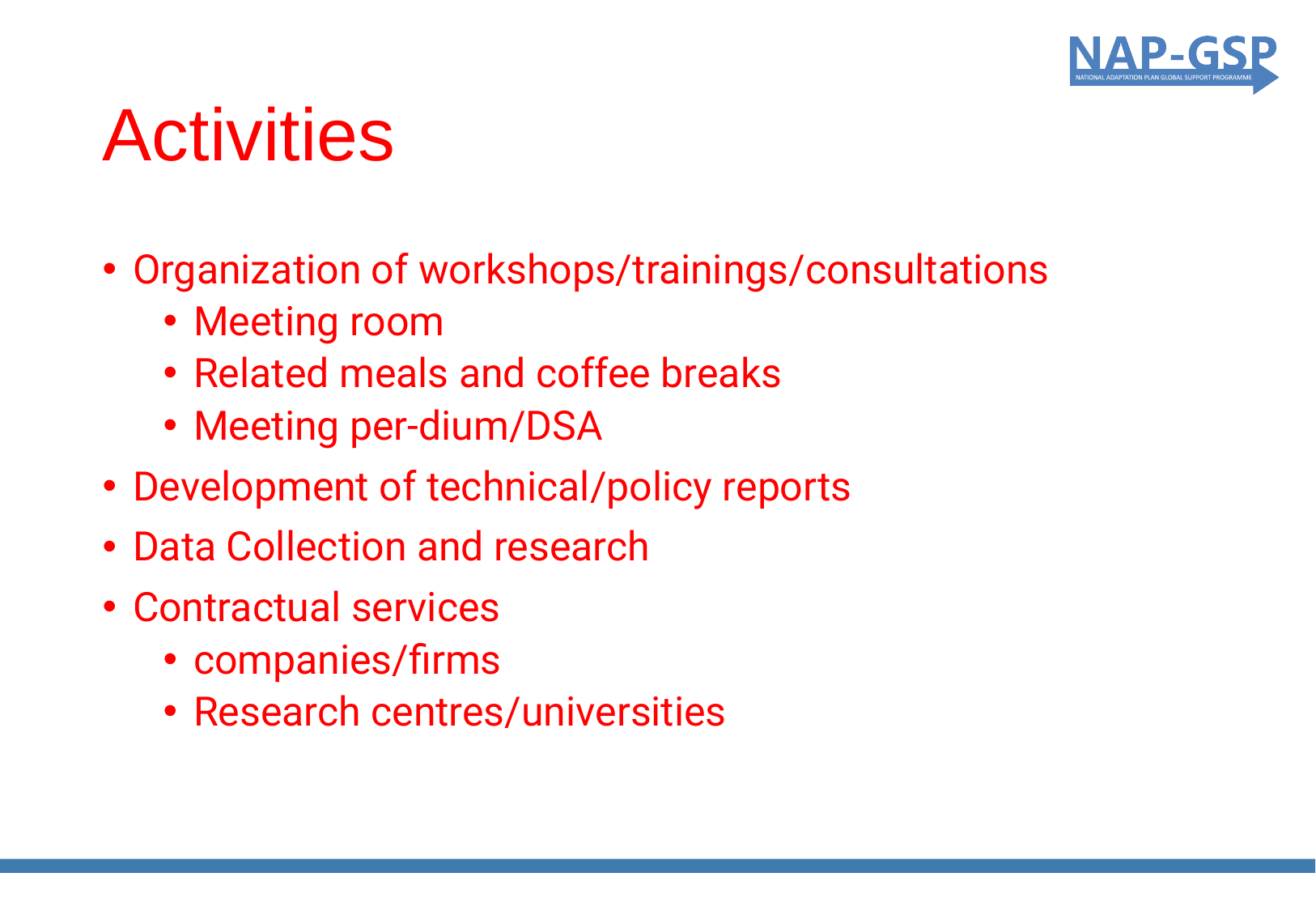

# Activities
Organization of workshops/trainings/consultations
Meeting room
Related meals and coffee breaks
Meeting per-dium/DSA
Development of technical/policy reports
Data Collection and research
Contractual services
companies/firms
Research centres/universities